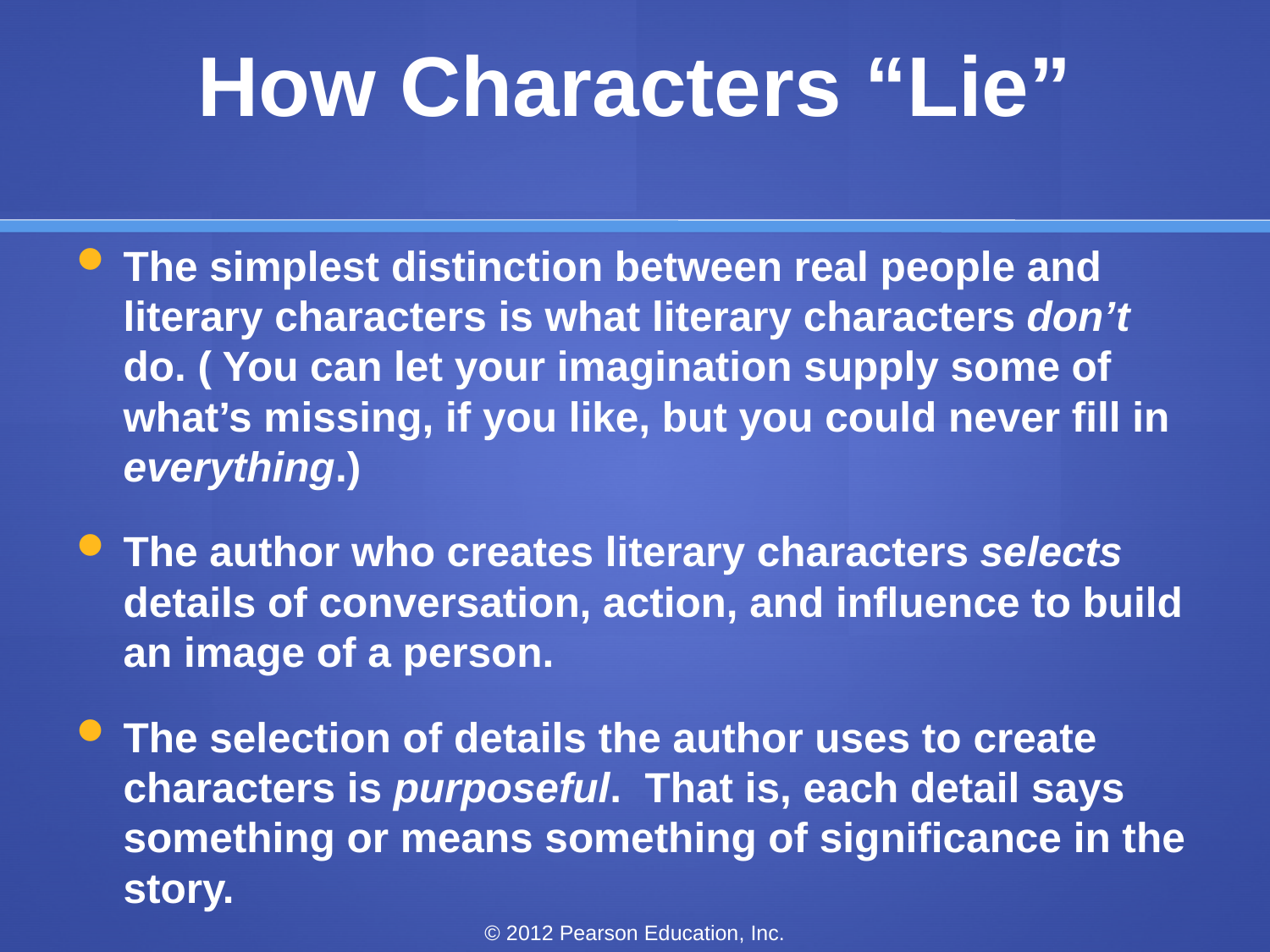

# How Characters “Lie”
The simplest distinction between real people and literary characters is what literary characters don’t do. ( You can let your imagination supply some of what’s missing, if you like, but you could never fill in everything.)
The author who creates literary characters selects details of conversation, action, and influence to build an image of a person.
The selection of details the author uses to create characters is purposeful.  That is, each detail says something or means something of significance in the story.

© 2012 Pearson Education, Inc.